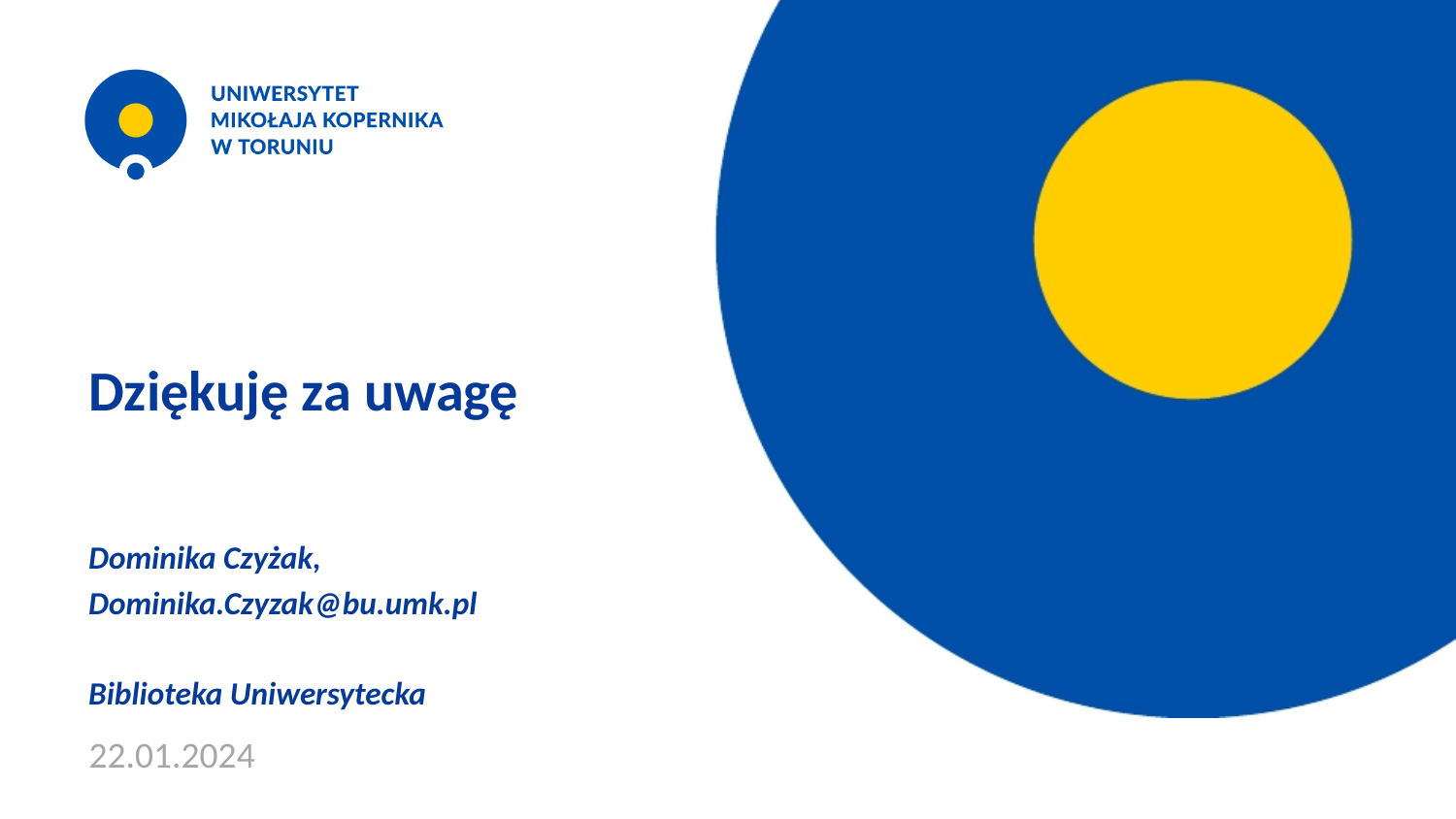

# Dziękuję za uwagę
Dominika Czyżak,
Dominika.Czyzak@bu.umk.pl

Biblioteka Uniwersytecka